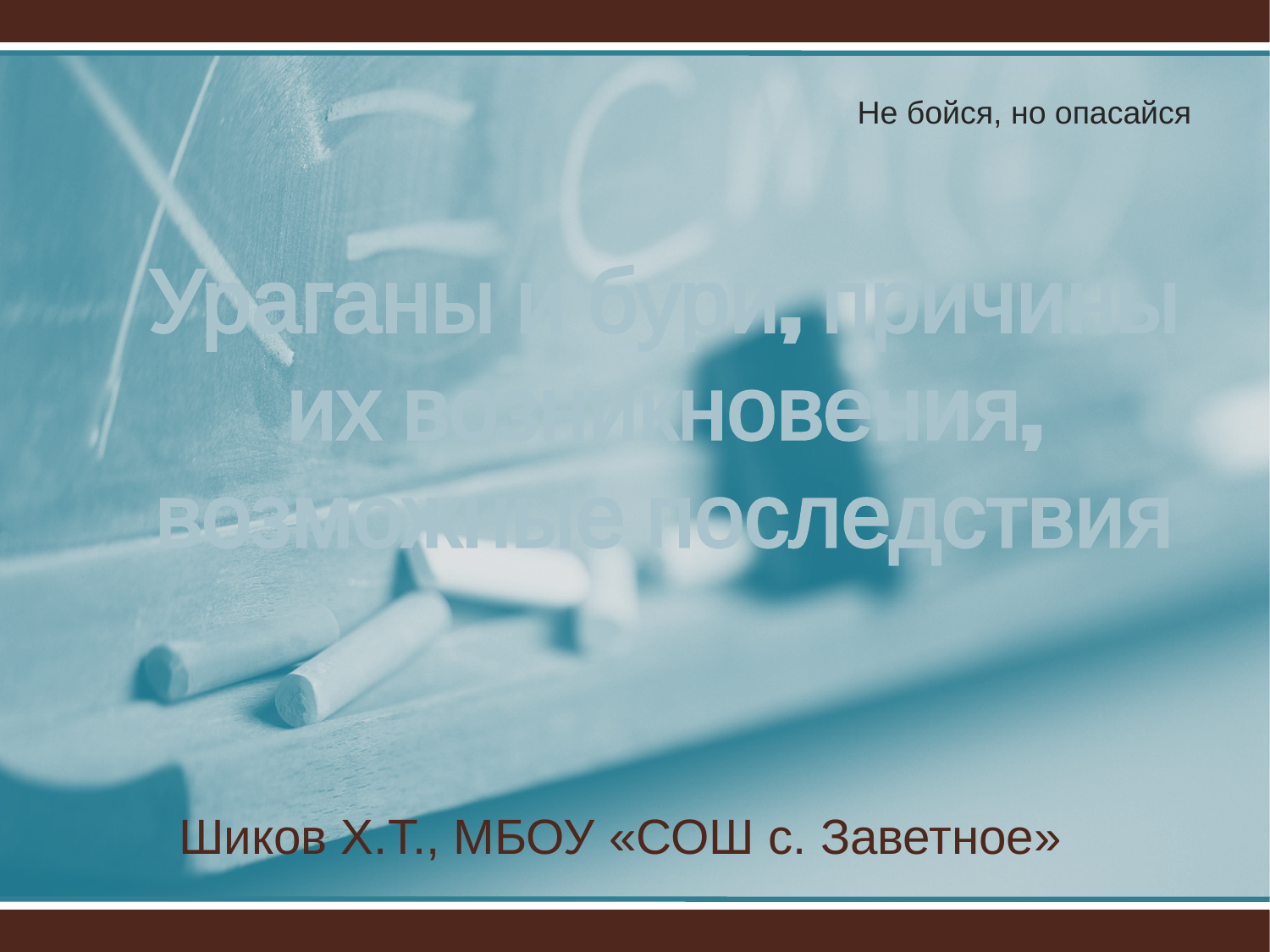

Не бойся, но опасайся
# Ураганы и бури, причины их возникновения, возможные последствия
Шиков Х.Т., МБОУ «СОШ с. Заветное»